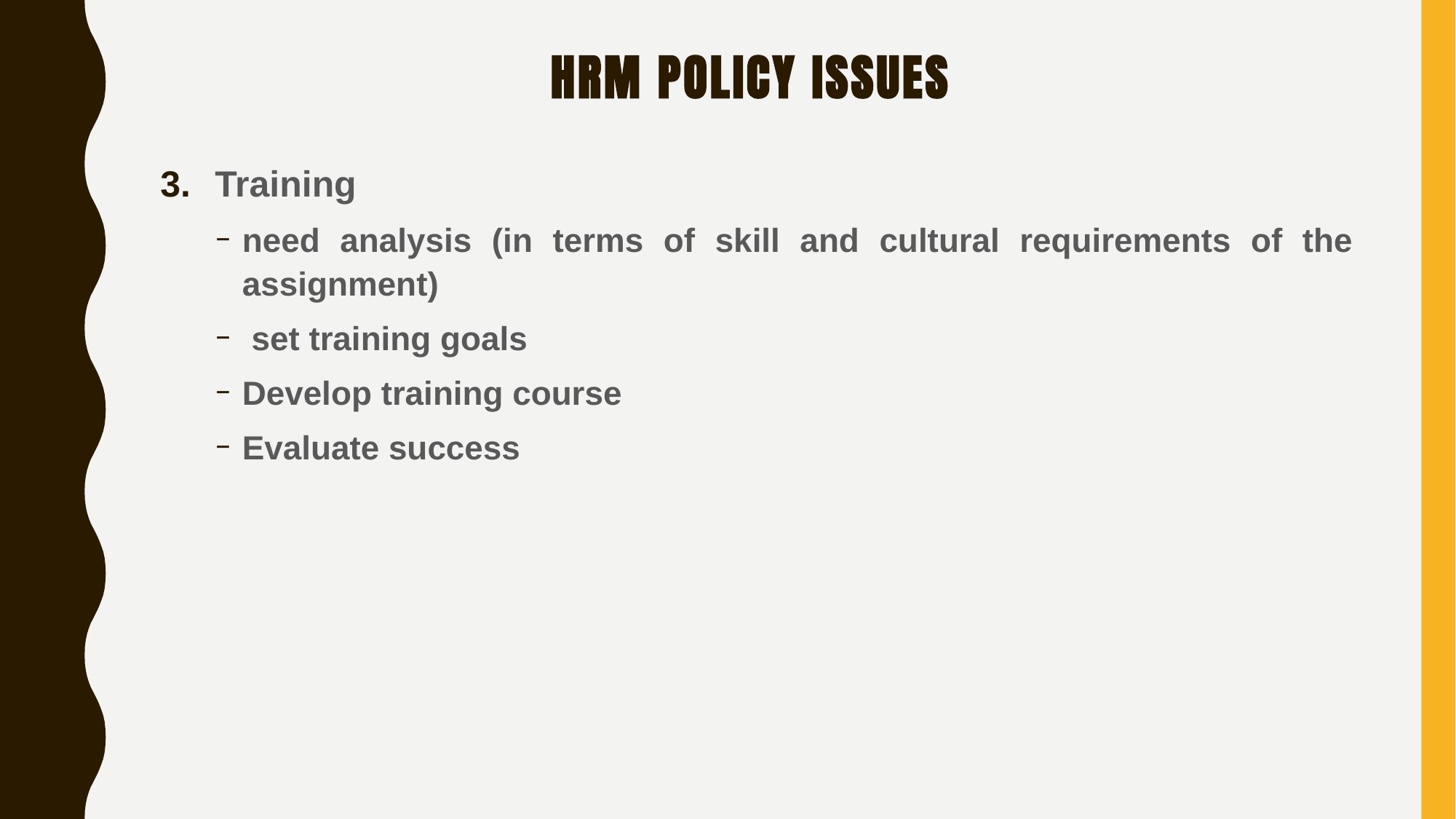

# HRM policy issues
Training
need analysis (in terms of skill and cultural requirements of the assignment)
 set training goals
Develop training course
Evaluate success